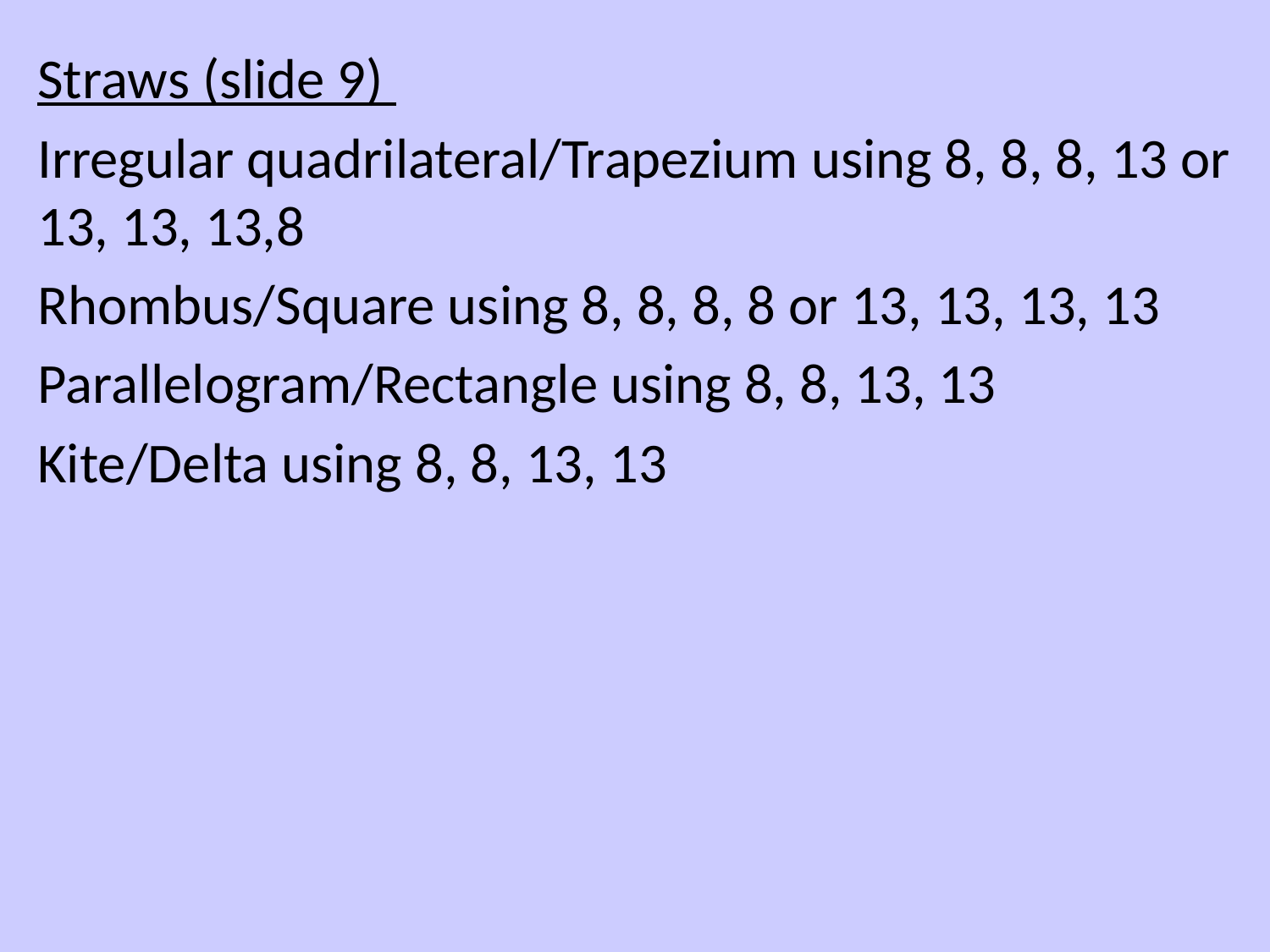

Straws (slide 9)
Irregular quadrilateral/Trapezium using 8, 8, 8, 13 or 13, 13, 13,8
Rhombus/Square using 8, 8, 8, 8 or 13, 13, 13, 13
Parallelogram/Rectangle using 8, 8, 13, 13
Kite/Delta using 8, 8, 13, 13